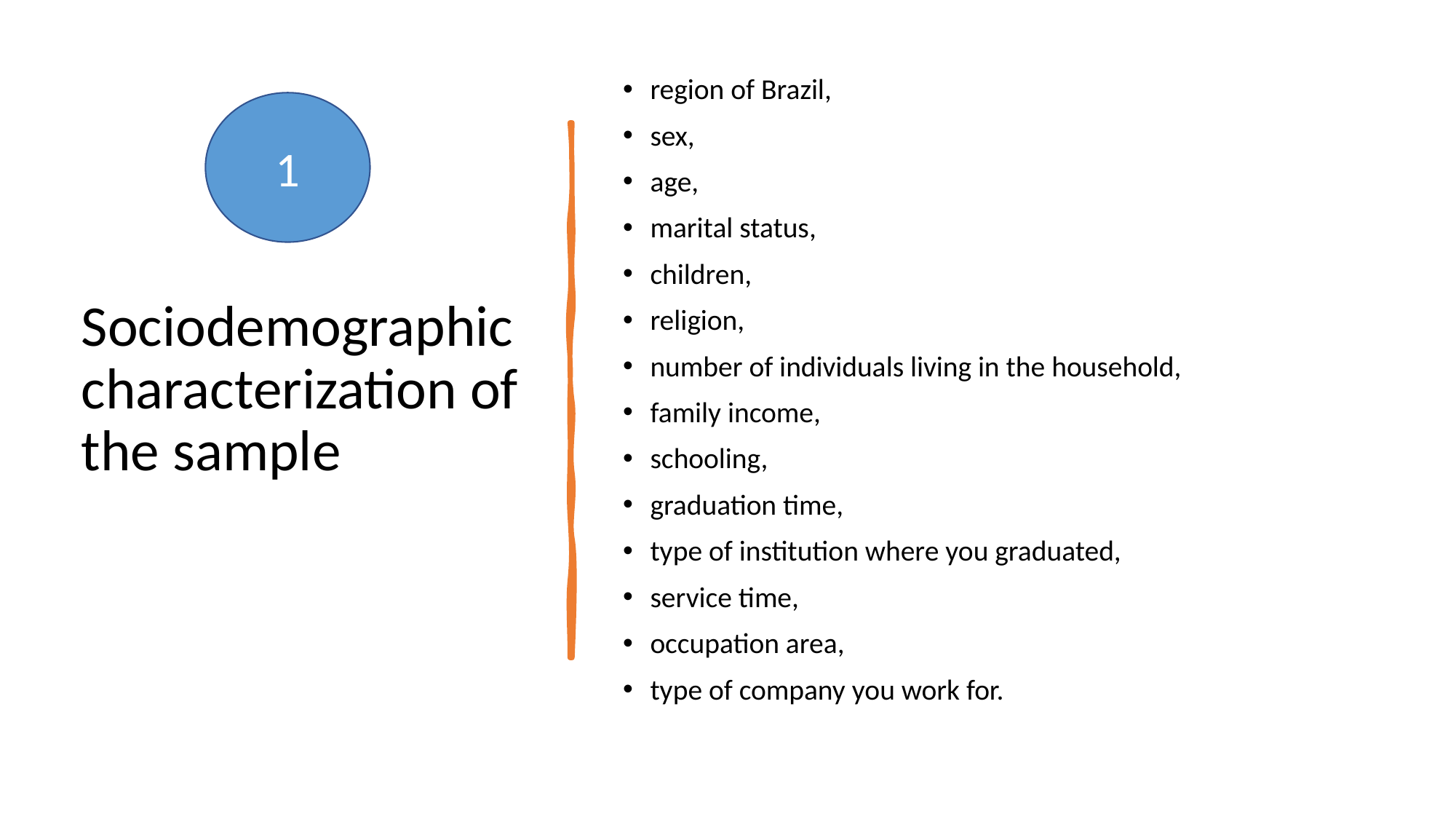

# Sociodemographic characterization of the sample
region of Brazil,
sex,
age,
marital status,
children,
religion,
number of individuals living in the household,
family income,
schooling,
graduation time,
type of institution where you graduated,
service time,
occupation area,
type of company you work for.
1